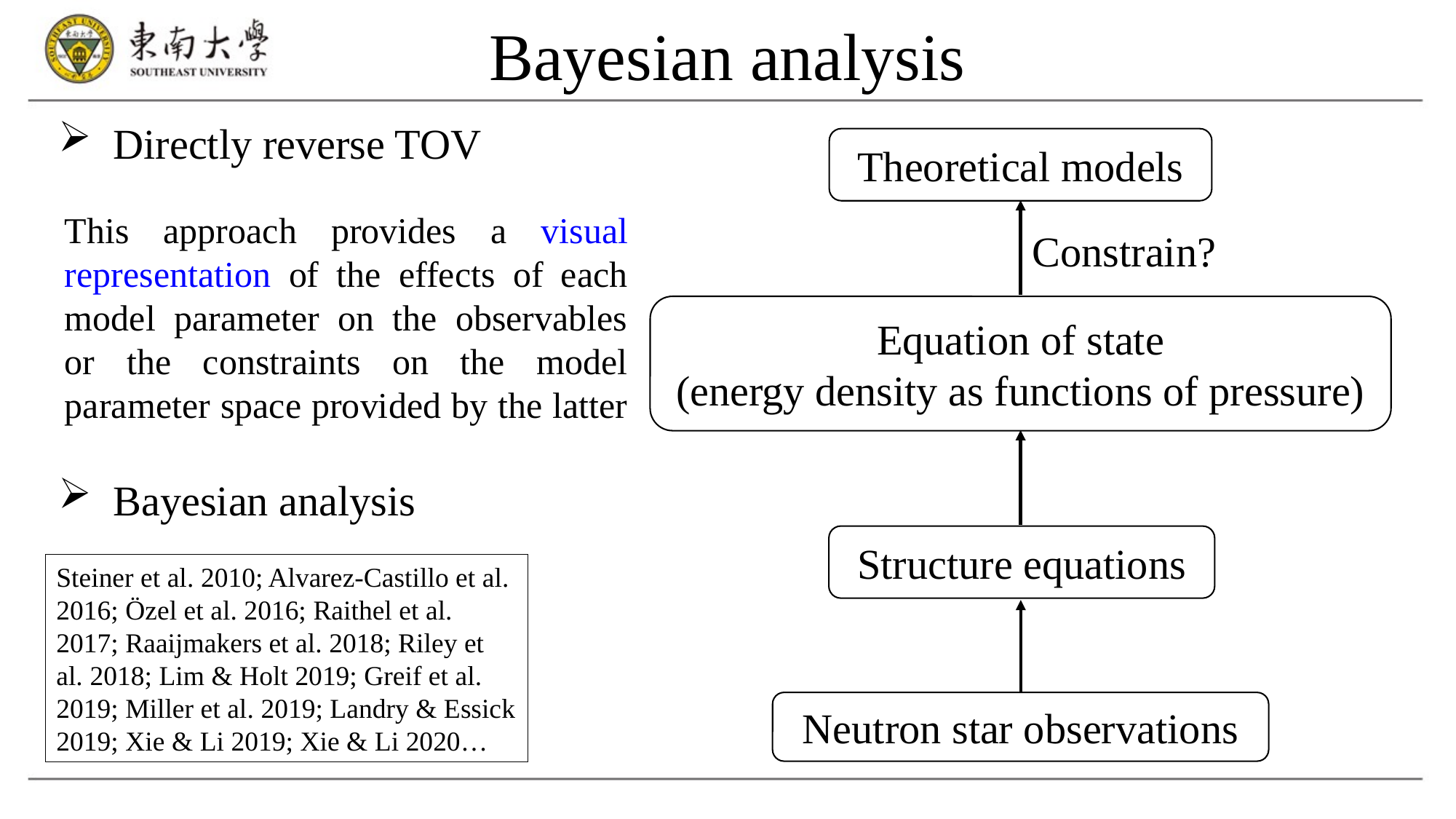

Bayesian analysis
Directly reverse TOV

Bayesian analysis
Theoretical models
This approach provides a visual representation of the effects of each model parameter on the observables or the constraints on the model parameter space provided by the latter
Constrain?
Equation of state
(energy density as functions of pressure)
Structure equations
Steiner et al. 2010; Alvarez-Castillo et al. 2016; Özel et al. 2016; Raithel et al. 2017; Raaijmakers et al. 2018; Riley et al. 2018; Lim & Holt 2019; Greif et al. 2019; Miller et al. 2019; Landry & Essick 2019; Xie & Li 2019; Xie & Li 2020…
Neutron star observations